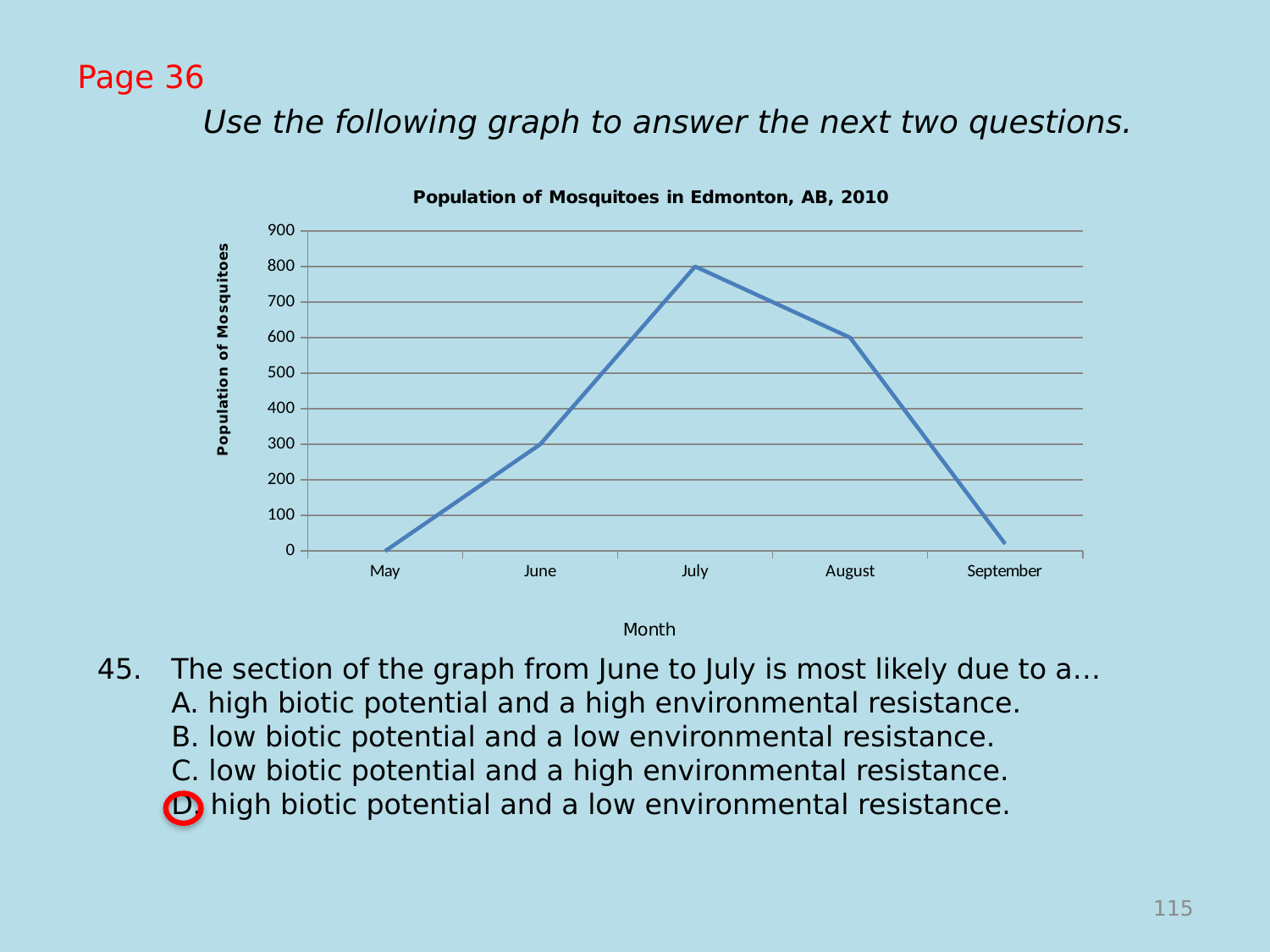

Page 36
Use the following graph to answer the next two questions.

### Chart: Population of Mosquitoes in Edmonton, AB, 2010

| Category |  |
|---|---|
| May | 0.0 |
| June | 300.0 |
| July | 800.0 |
| August | 600.0 |
| September | 20.0 |
45.	The section of the graph from June to July is most likely due to a…
A. high biotic potential and a high environmental resistance.
B. low biotic potential and a low environmental resistance.
C. low biotic potential and a high environmental resistance.
D. high biotic potential and a low environmental resistance.

115